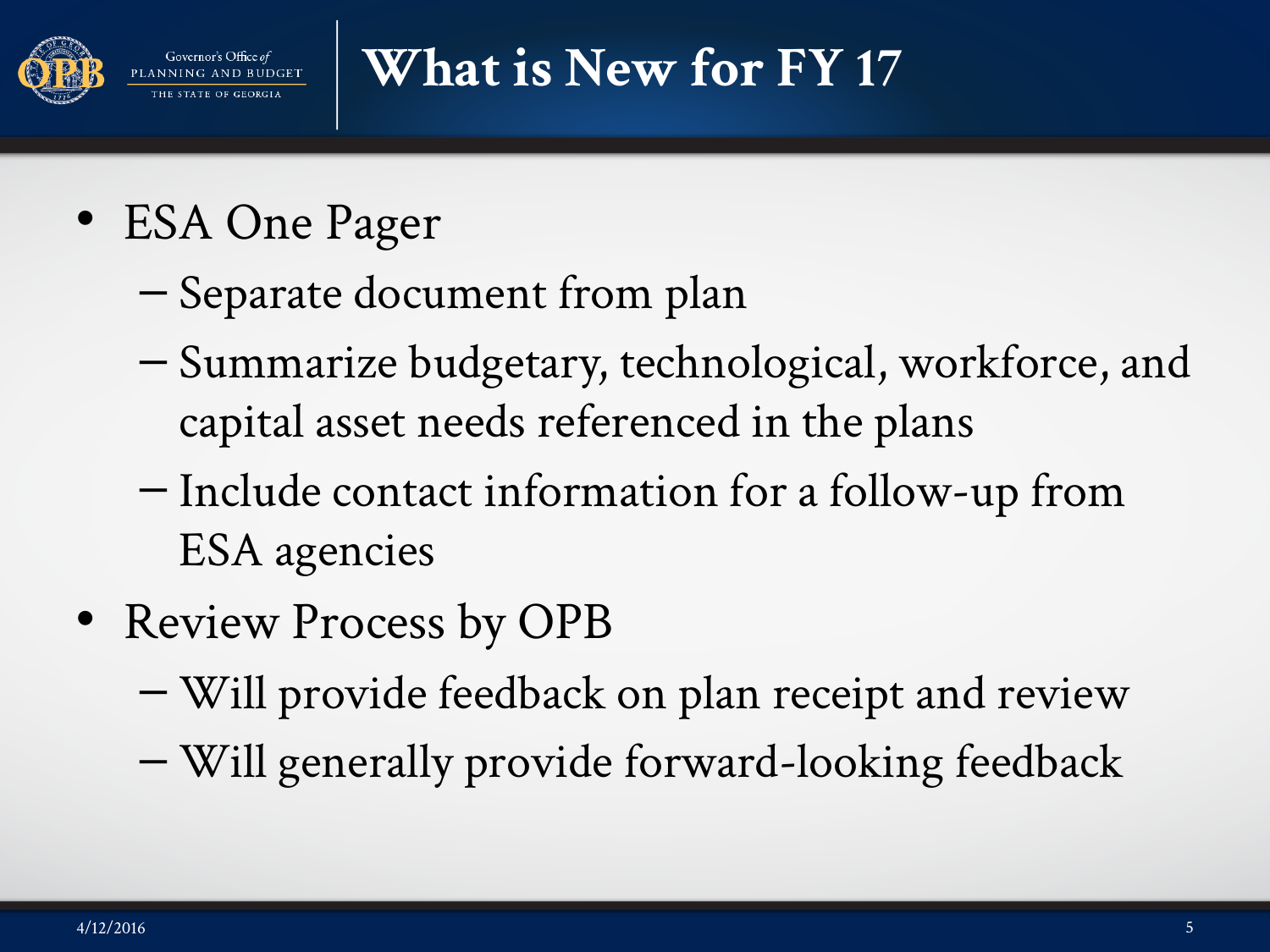

What is New for FY 17
ESA One Pager
Separate document from plan
Summarize budgetary, technological, workforce, and capital asset needs referenced in the plans
Include contact information for a follow-up from ESA agencies
Review Process by OPB
Will provide feedback on plan receipt and review
Will generally provide forward-looking feedback

4/12/2016
5